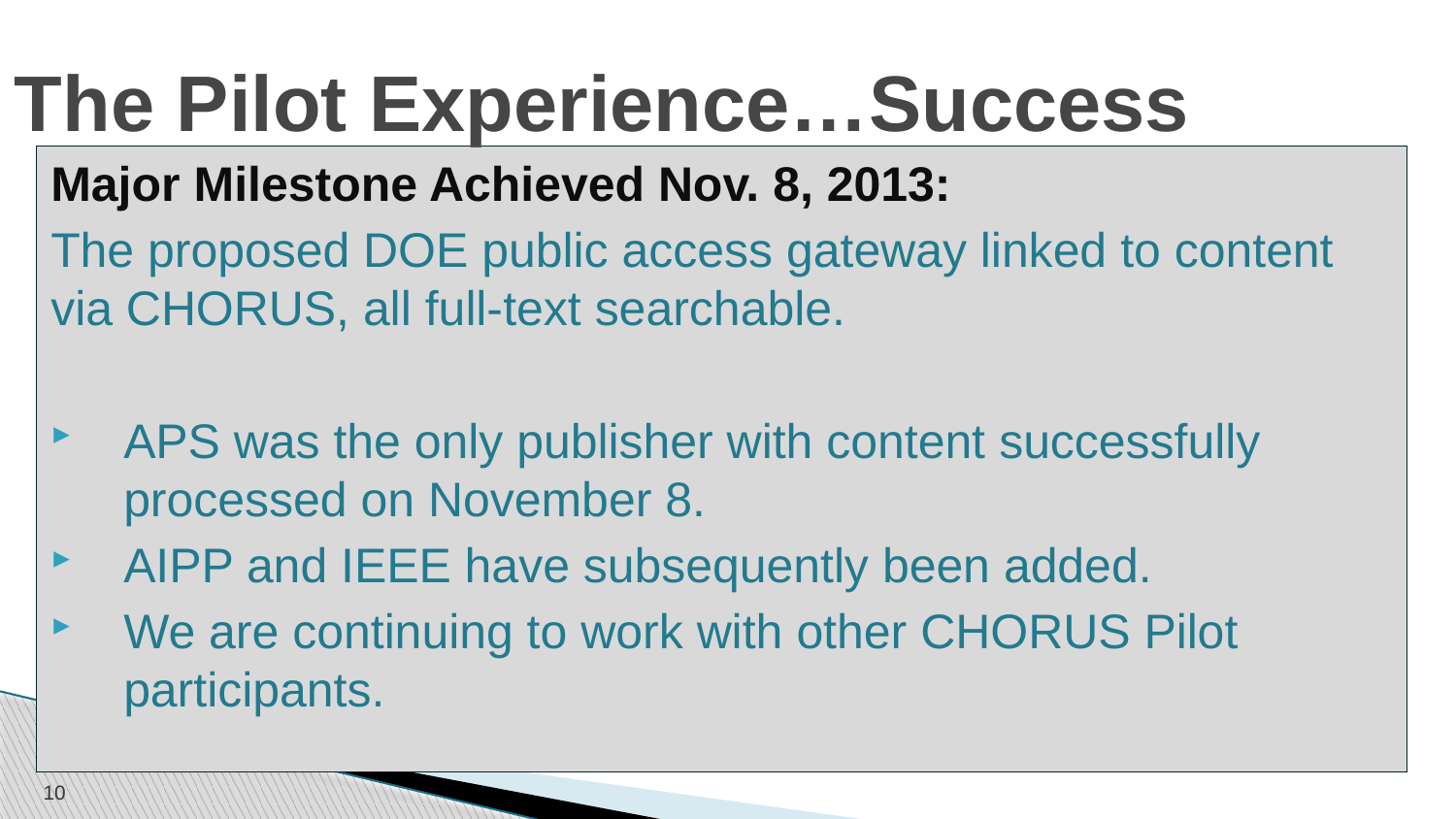

The Pilot Experience…Success
Major Milestone Achieved Nov. 8, 2013:
The proposed DOE public access gateway linked to content via CHORUS, all full-text searchable.

APS was the only publisher with content successfully processed on November 8.
AIPP and IEEE have subsequently been added.
We are continuing to work with other CHORUS Pilot participants.

10